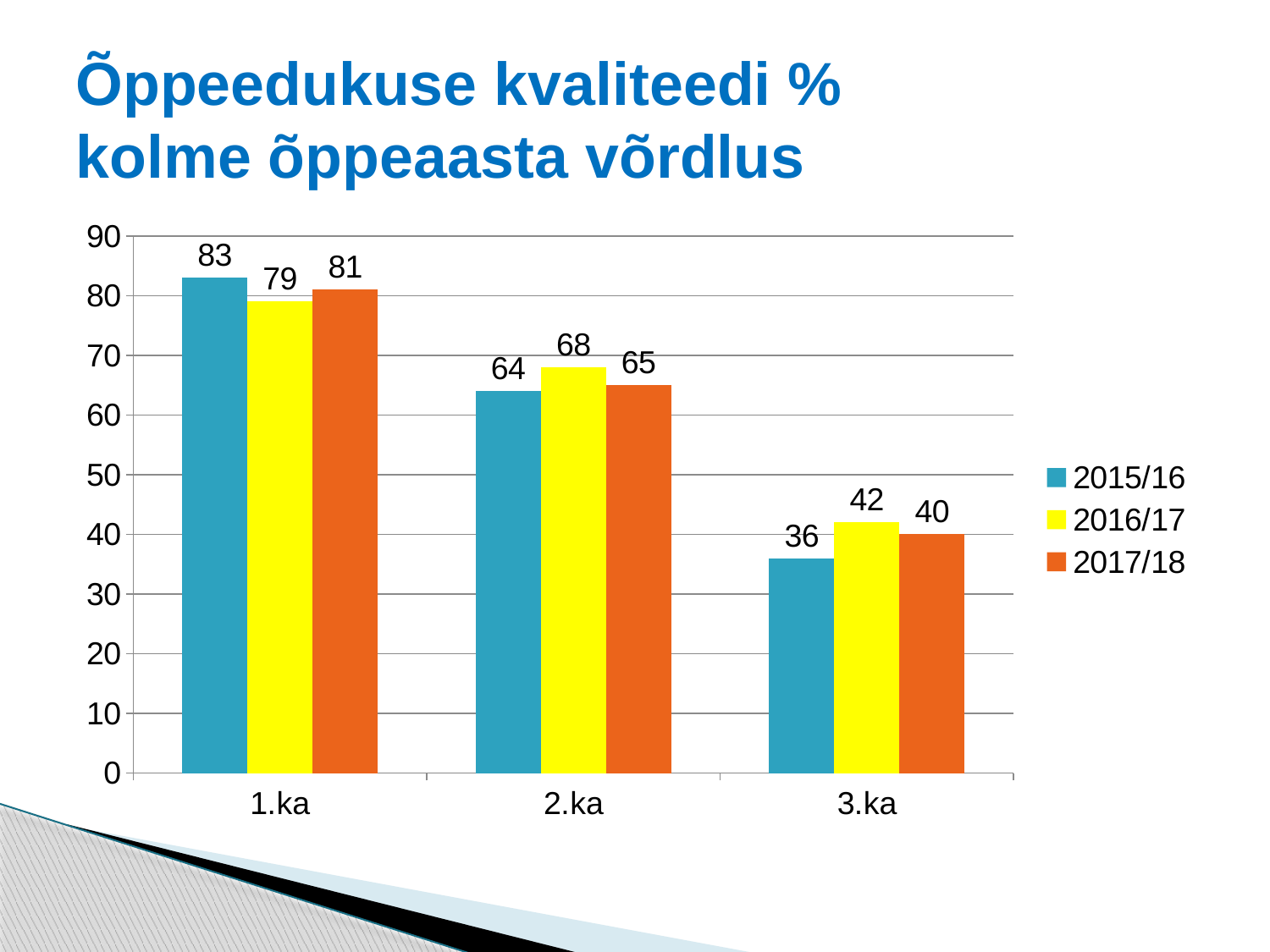

# Õppeedukuse kvaliteedi % kolme õppeaasta võrdlus

### Chart

| Category | 2015/16 | 2016/17 | 2017/18 |
|---|---|---|---|
| 1.ka | 83.0 | 79.0 | 81.0 |
| 2.ka | 64.0 | 68.0 | 65.0 |
| 3.ka | 36.0 | 42.0 | 40.0 |